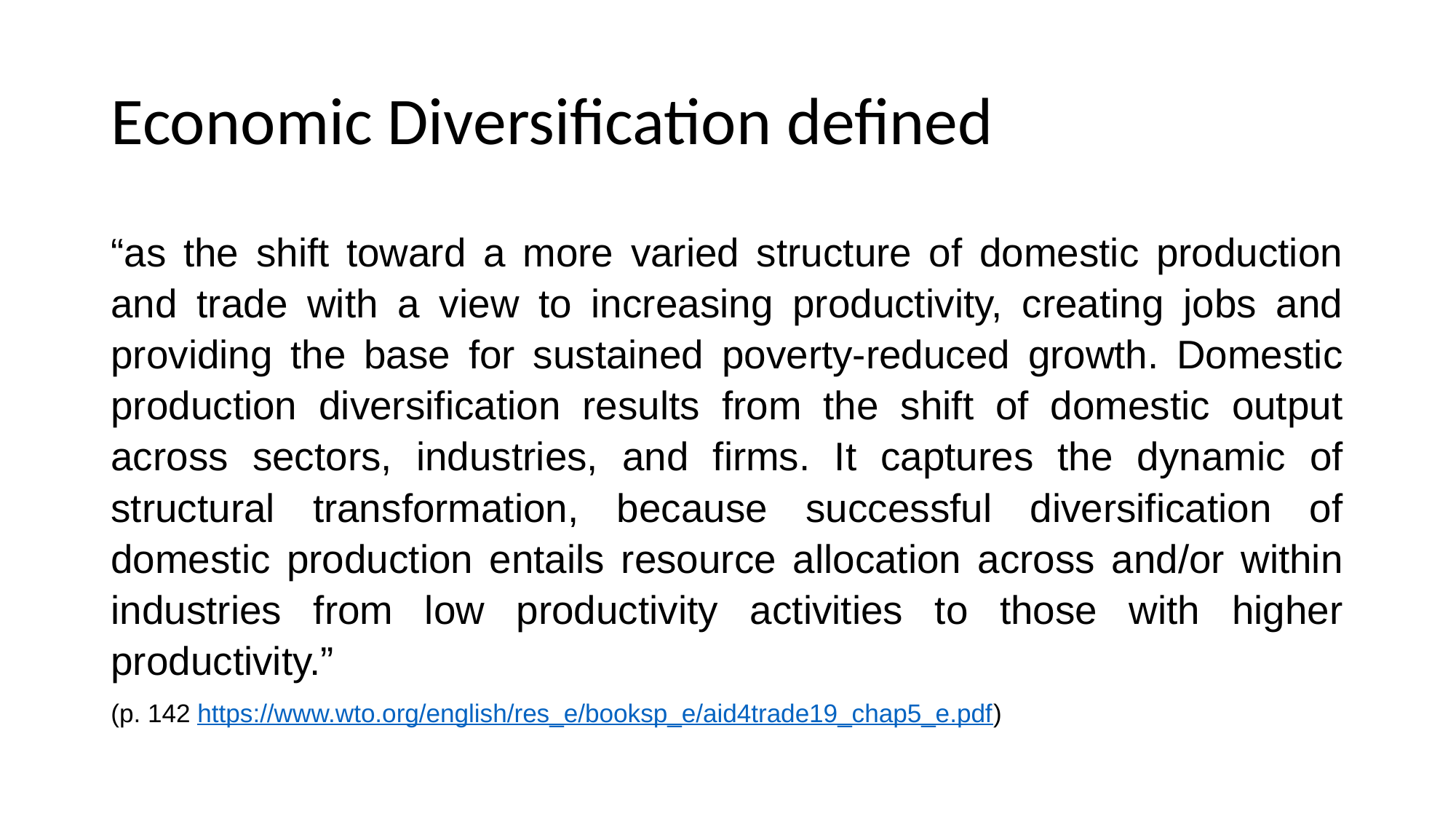

# Economic Diversification defined
“as the shift toward a more varied structure of domestic production and trade with a view to increasing productivity, creating jobs and providing the base for sustained poverty-reduced growth. Domestic production diversification results from the shift of domestic output across sectors, industries, and firms. It captures the dynamic of structural transformation, because successful diversification of domestic production entails resource allocation across and/or within industries from low productivity activities to those with higher productivity.”
(p. 142 https://www.wto.org/english/res_e/booksp_e/aid4trade19_chap5_e.pdf)